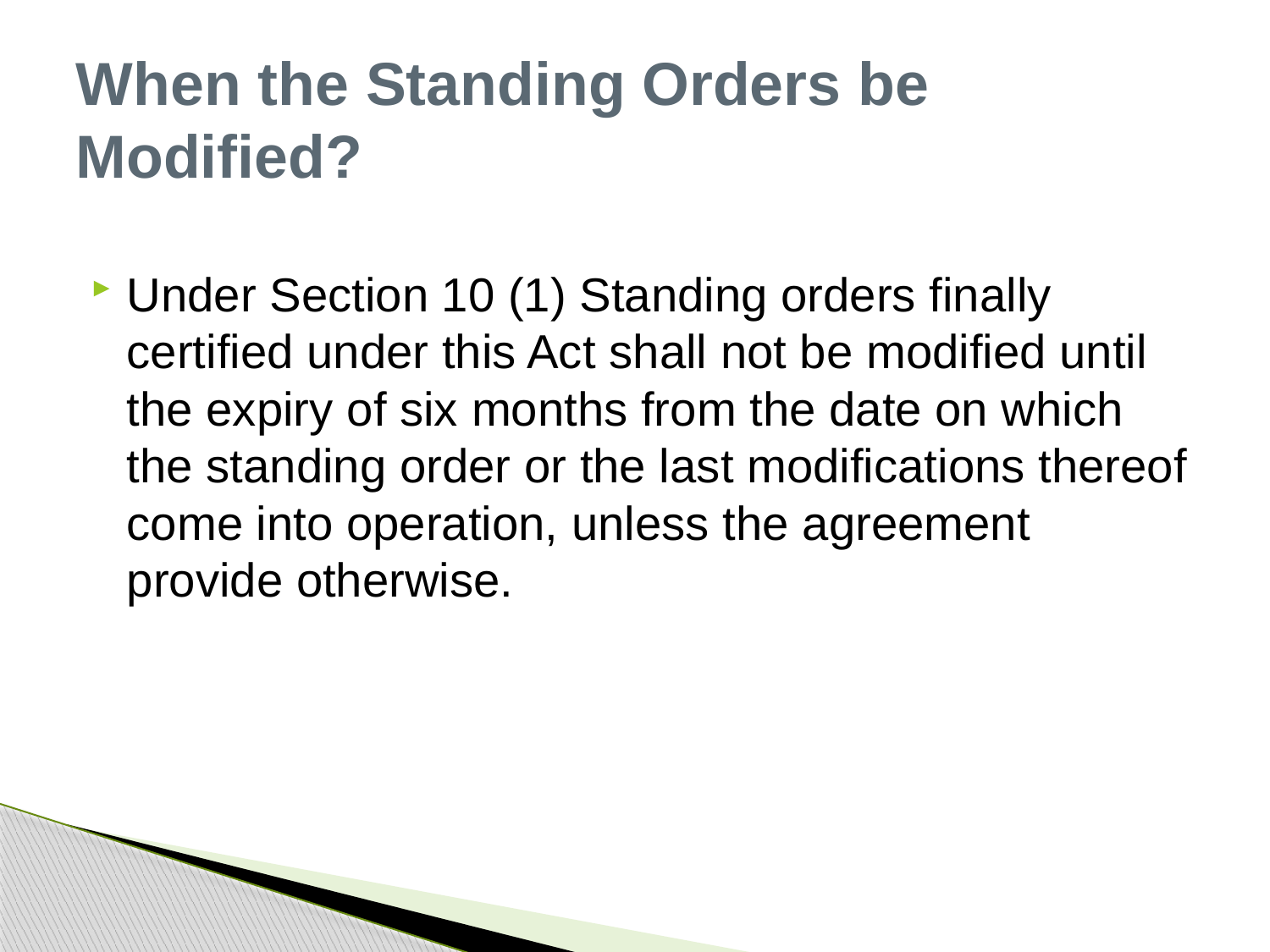

# When the Standing Orders be Modified?
Under Section 10 (1) Standing orders finally certified under this Act shall not be modified until the expiry of six months from the date on which the standing order or the last modifications thereof come into operation, unless the agreement provide otherwise.